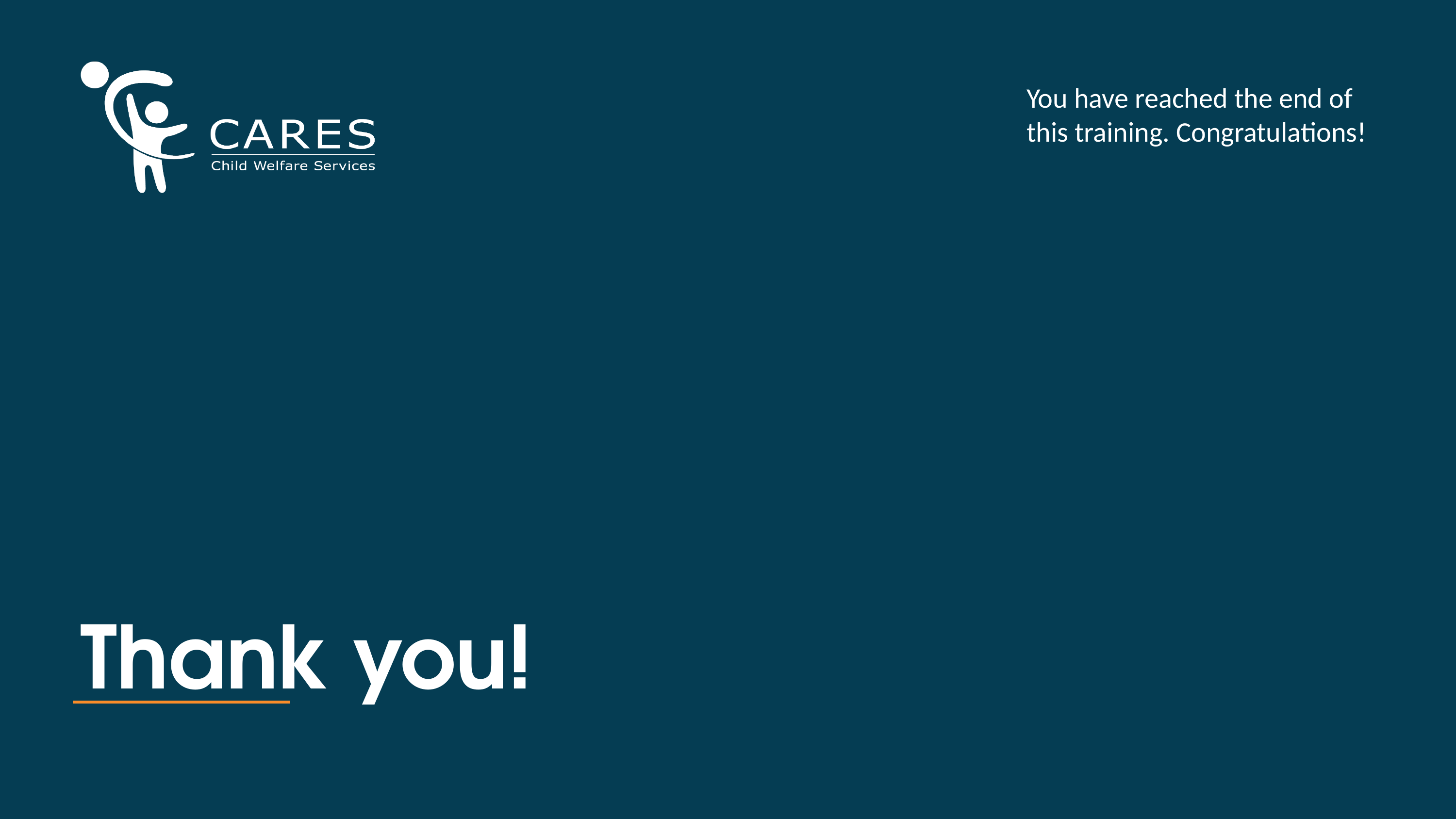

You have reached the end of this training. Congratulations!
# Thank you!